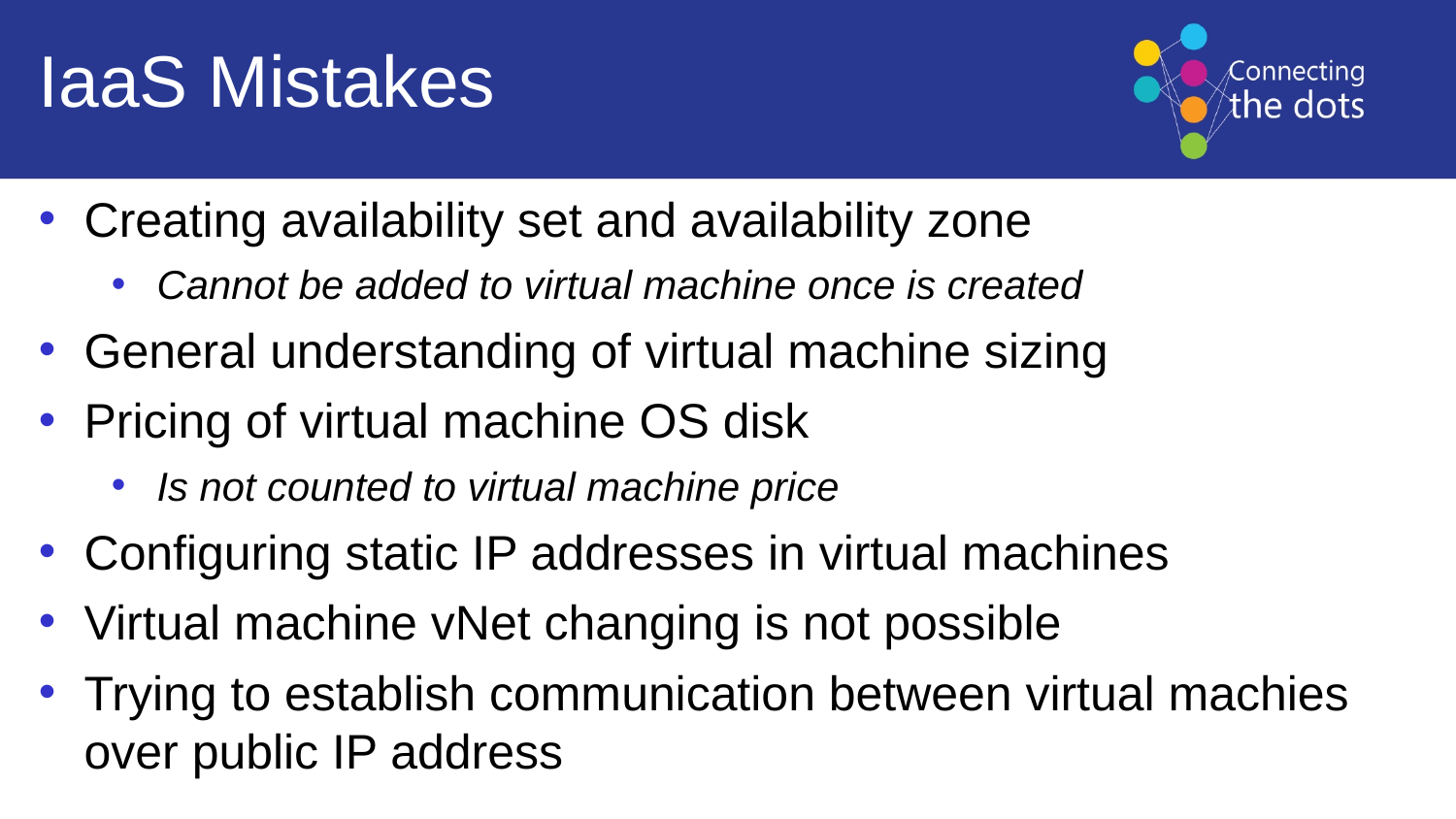

IaaS Mistakes
Creating availability set and availability zone
Cannot be added to virtual machine once is created
General understanding of virtual machine sizing
Pricing of virtual machine OS disk
Is not counted to virtual machine price
Configuring static IP addresses in virtual machines
Virtual machine vNet changing is not possible
Trying to establish communication between virtual machies over public IP address